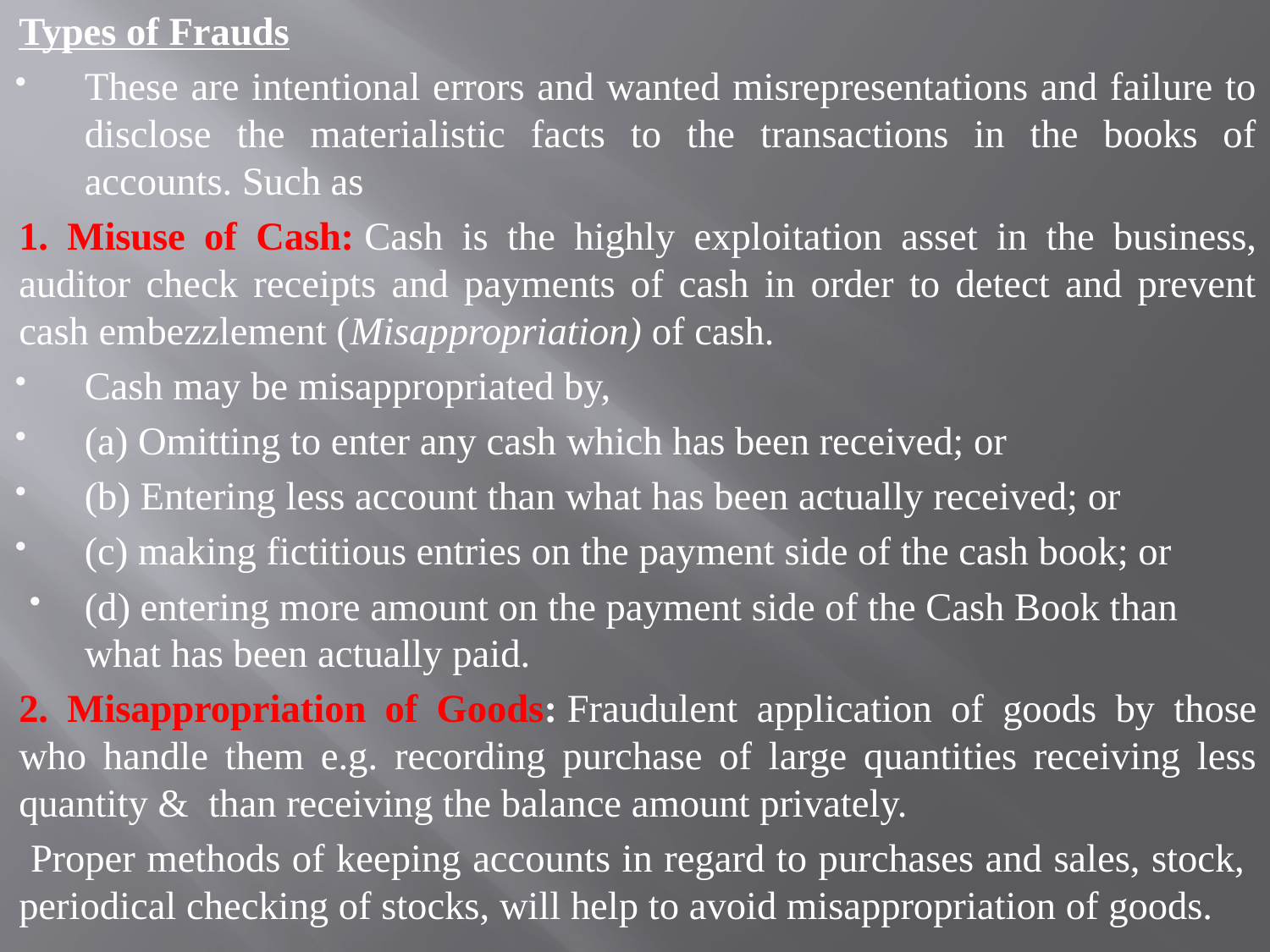

Types of Frauds
These are intentional errors and wanted misrepresentations and failure to disclose the materialistic facts to the transactions in the books of accounts. Such as
1. Misuse of Cash: Cash is the highly exploitation asset in the business, auditor check receipts and payments of cash in order to detect and prevent cash embezzlement (Misappropriation) of cash.
Cash may be misappropriated by,
(a) Omitting to enter any cash which has been received; or
(b) Entering less account than what has been actually received; or
(c) making fictitious entries on the payment side of the cash book; or
(d) entering more amount on the payment side of the Cash Book than what has been actually paid.
2. Misappropriation of Goods: Fraudulent application of goods by those who handle them e.g. recording purchase of large quantities receiving less quantity &  than receiving the balance amount privately.
 Proper methods of keeping accounts in regard to purchases and sales, stock,  periodical checking of stocks, will help to avoid misappropriation of goods.